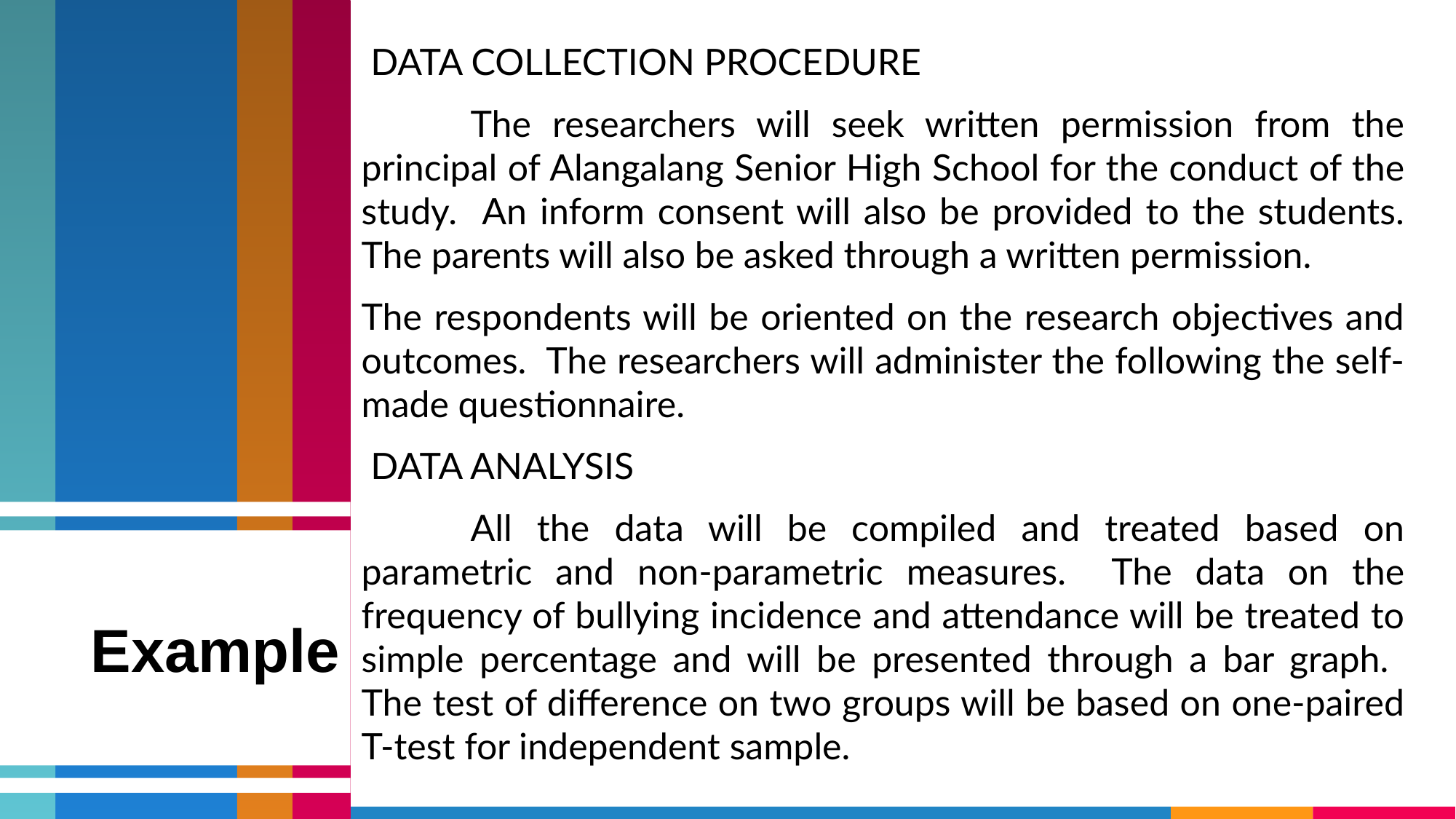

DATA COLLECTION PROCEDURE
 	The researchers will seek written permission from the principal of Alangalang Senior High School for the conduct of the study.  An inform consent will also be provided to the students. The parents will also be asked through a written permission.
The respondents will be oriented on the research objectives and outcomes.  The researchers will administer the following the self-made questionnaire.
 DATA ANALYSIS
 	All the data will be compiled and treated based on parametric and non-parametric measures.  The data on the frequency of bullying incidence and attendance will be treated to simple percentage and will be presented through a bar graph.  The test of difference on two groups will be based on one-paired T-test for independent sample.

Example